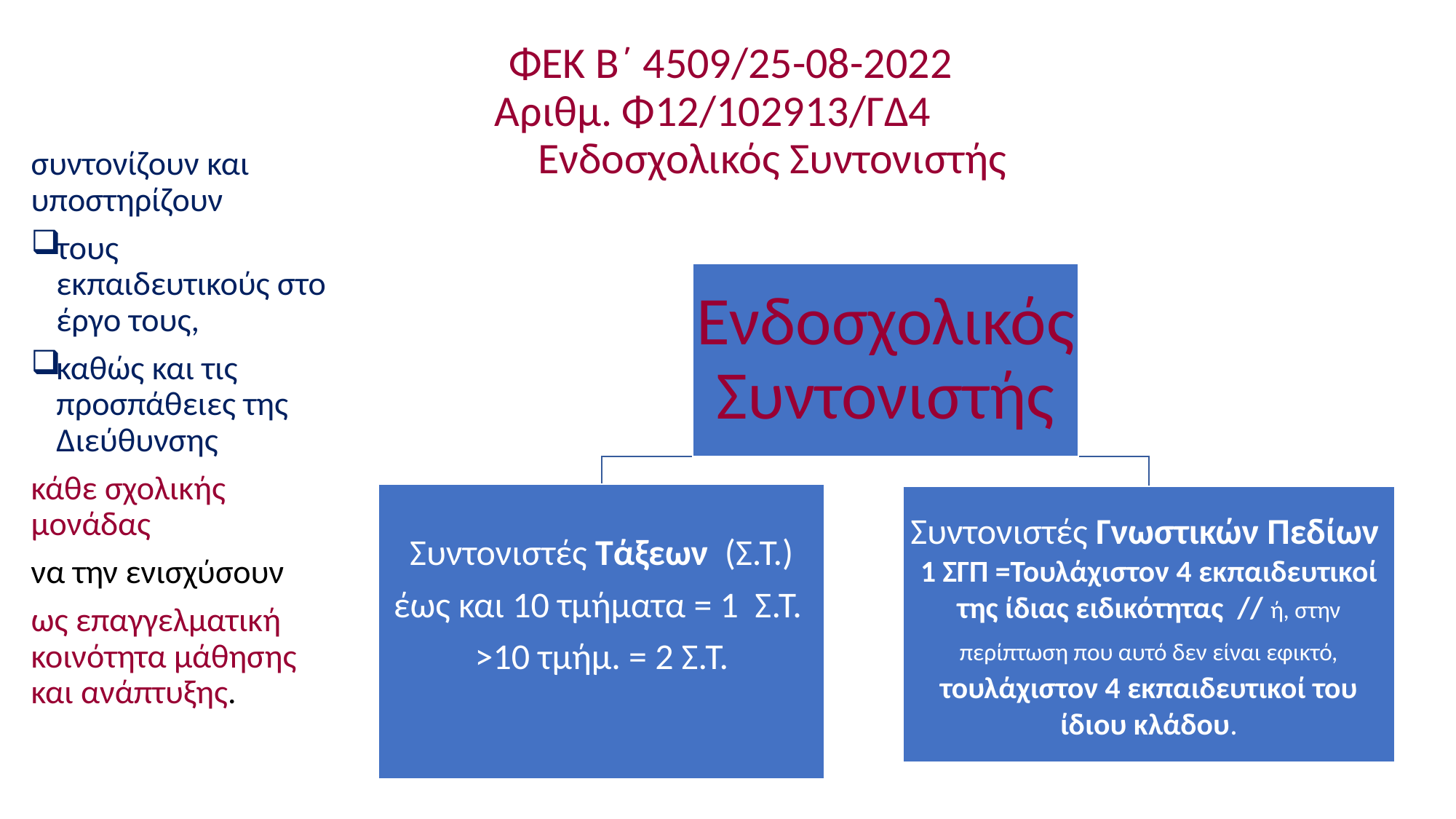

# ΦΕΚ Β΄ 4509/25-08-2022 Αριθμ. Φ12/102913/ΓΔ4 Ενδοσχολικός Συντονιστής
συντονίζουν και υποστηρίζουν
τους εκπαιδευτικούς στο έργο τους,
καθώς και τις προσπάθειες της Διεύθυνσης
κάθε σχολικής μονάδας
να την ενισχύσουν
ως επαγγελματική κοινότητα μάθησης και ανάπτυξης.
Ενδοσχολικός Συντονιστής
Συντονιστές Τάξεων  (Σ.Τ.)
έως και 10 τμήματα = 1  Σ.Τ.
>10 τμήμ. = 2 Σ.Τ.

Συντονιστές Γνωστικών Πεδίων
1 ΣΓΠ =Τουλάχιστον 4 εκπαιδευτικοί της ίδιας ειδικότητας  // ή, στην περίπτωση που αυτό δεν είναι εφικτό, τουλάχιστον 4 εκπαιδευτικοί του ίδιου κλάδου.